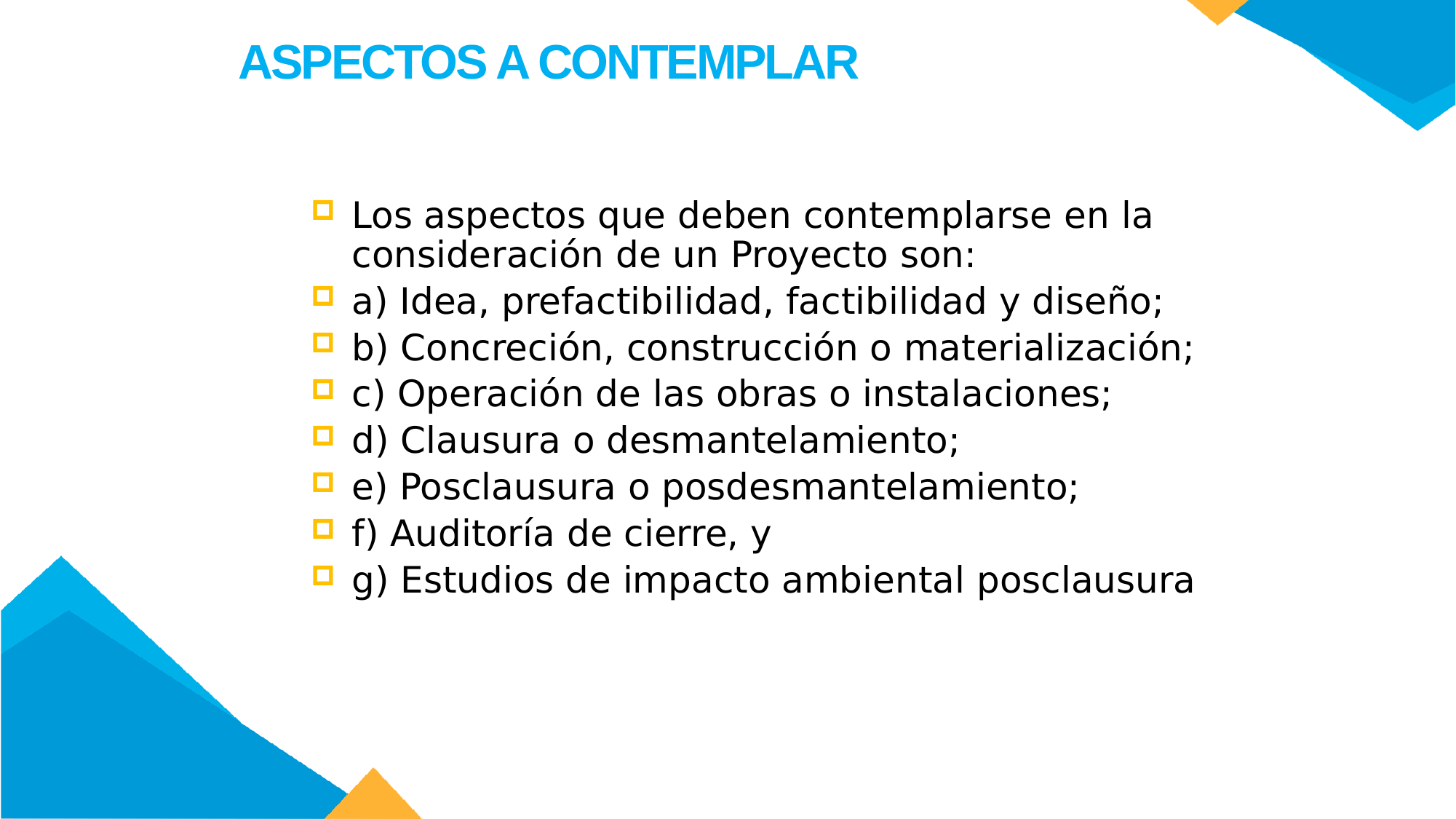

ASPECTOS A CONTEMPLAR
Los aspectos que deben contemplarse en la consideración de un Proyecto son:
a) Idea, prefactibilidad, factibilidad y diseño;
b) Concreción, construcción o materialización;
c) Operación de las obras o instalaciones;
d) Clausura o desmantelamiento;
e) Posclausura o posdesmantelamiento;
f) Auditoría de cierre, y
g) Estudios de impacto ambiental posclausura